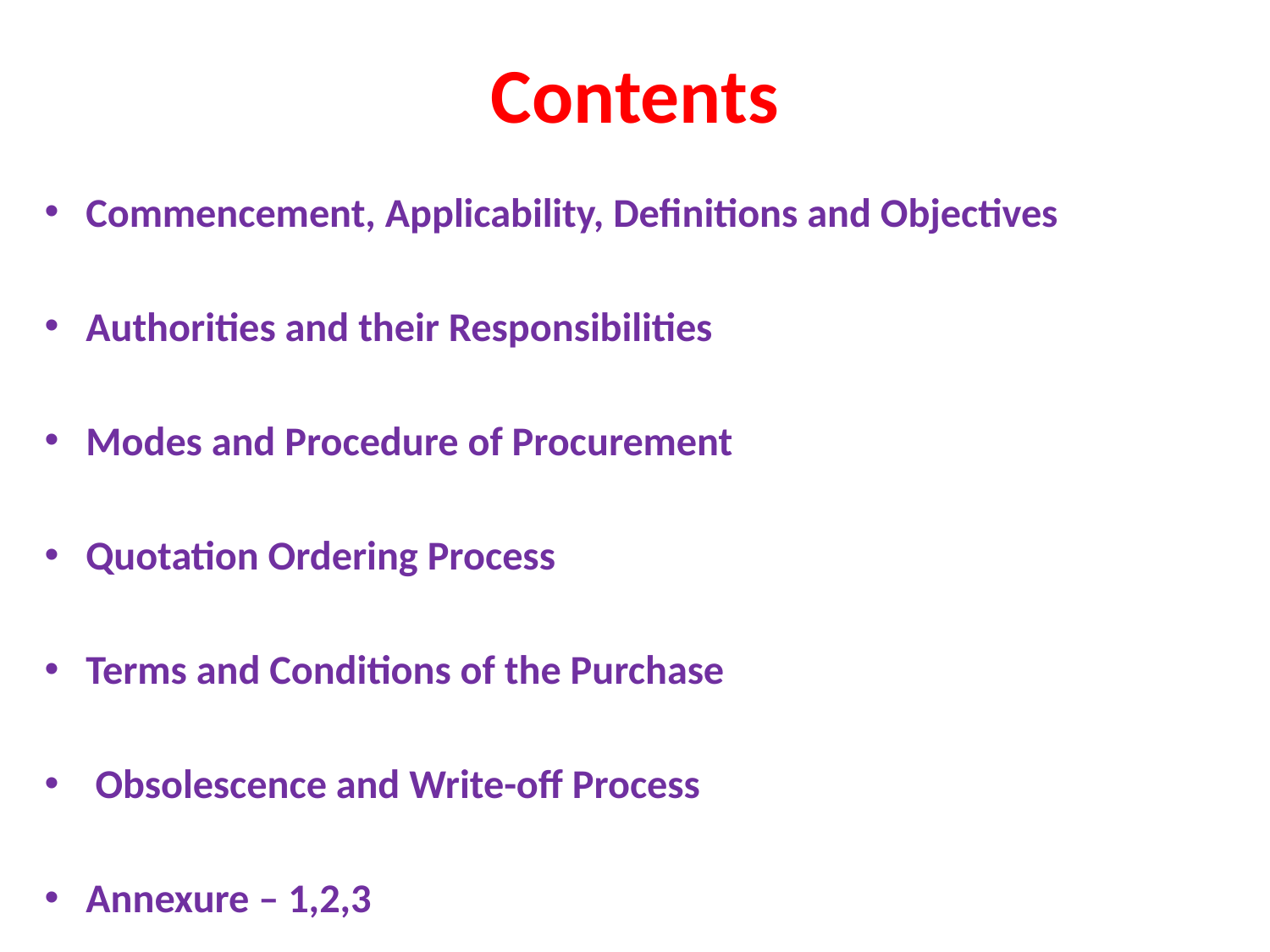

# Contents
Commencement, Applicability, Definitions and Objectives

Authorities and their Responsibilities

Modes and Procedure of Procurement

Quotation Ordering Process

Terms and Conditions of the Purchase

 Obsolescence and Write-off Process

Annexure – 1,2,3